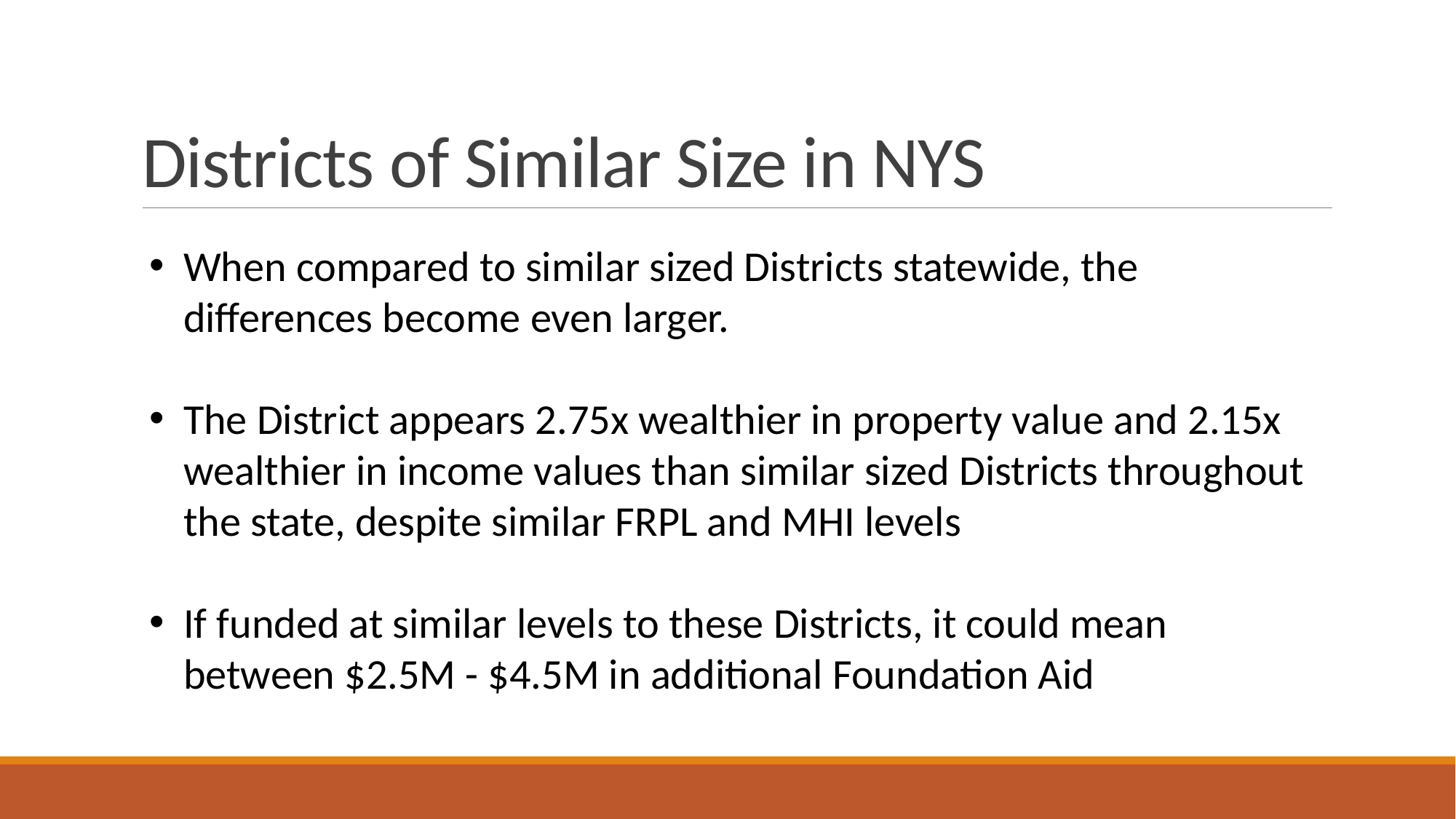

# Districts of Similar Size in NYS
When compared to similar sized Districts statewide, the differences become even larger.

The District appears 2.75x wealthier in property value and 2.15x wealthier in income values than similar sized Districts throughout the state, despite similar FRPL and MHI levels

If funded at similar levels to these Districts, it could mean between $2.5M - $4.5M in additional Foundation Aid